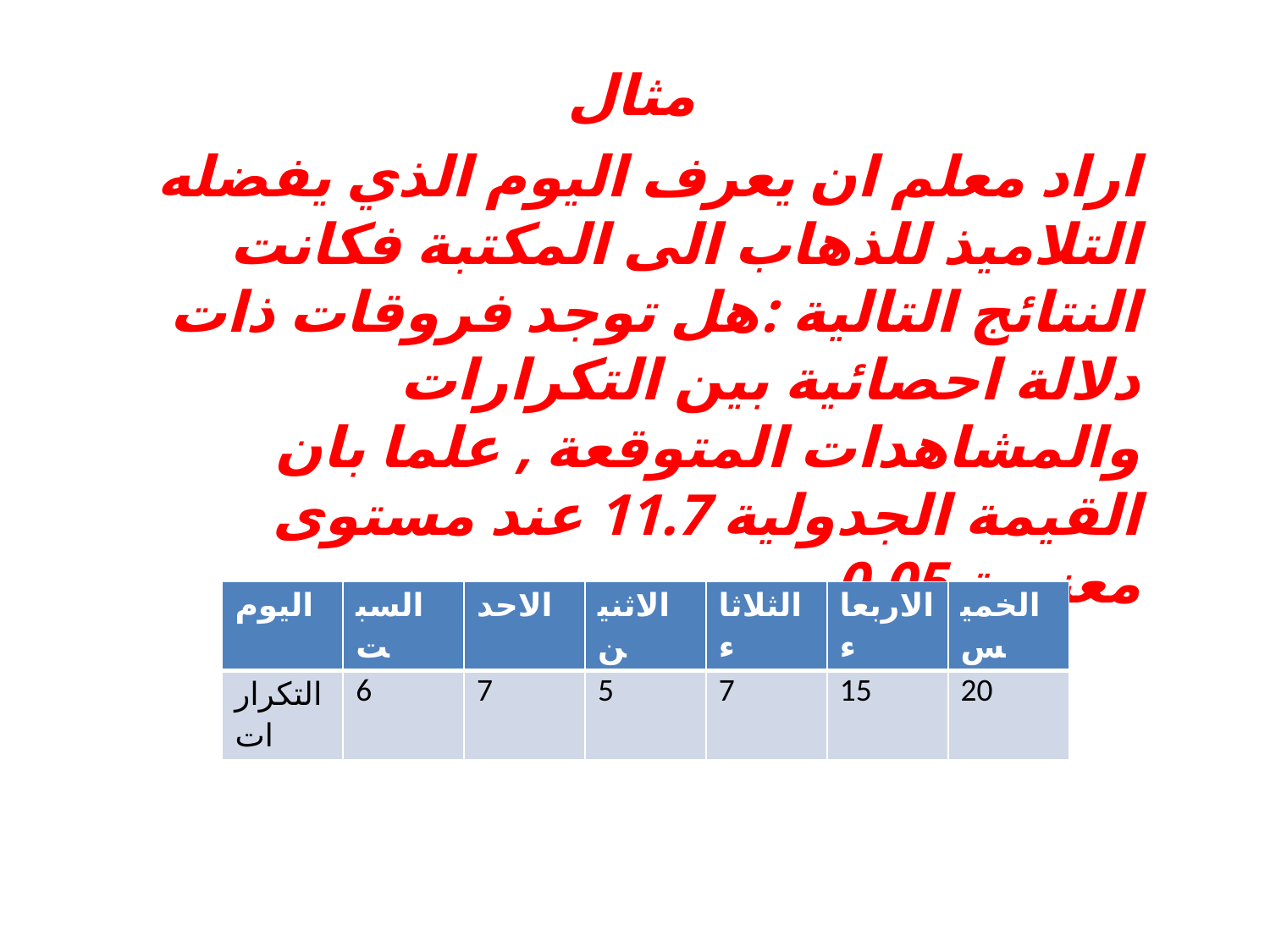

مثال
اراد معلم ان يعرف اليوم الذي يفضله التلاميذ للذهاب الى المكتبة فكانت النتائج التالية :هل توجد فروقات ذات دلالة احصائية بين التكرارات والمشاهدات المتوقعة , علما بان القيمة الجدولية 11.7 عند مستوى معنوية 0.05
| اليوم | السبت | الاحد | الاثنين | الثلاثاء | الاربعاء | الخميس |
| --- | --- | --- | --- | --- | --- | --- |
| التكرارات | 6 | 7 | 5 | 7 | 15 | 20 |